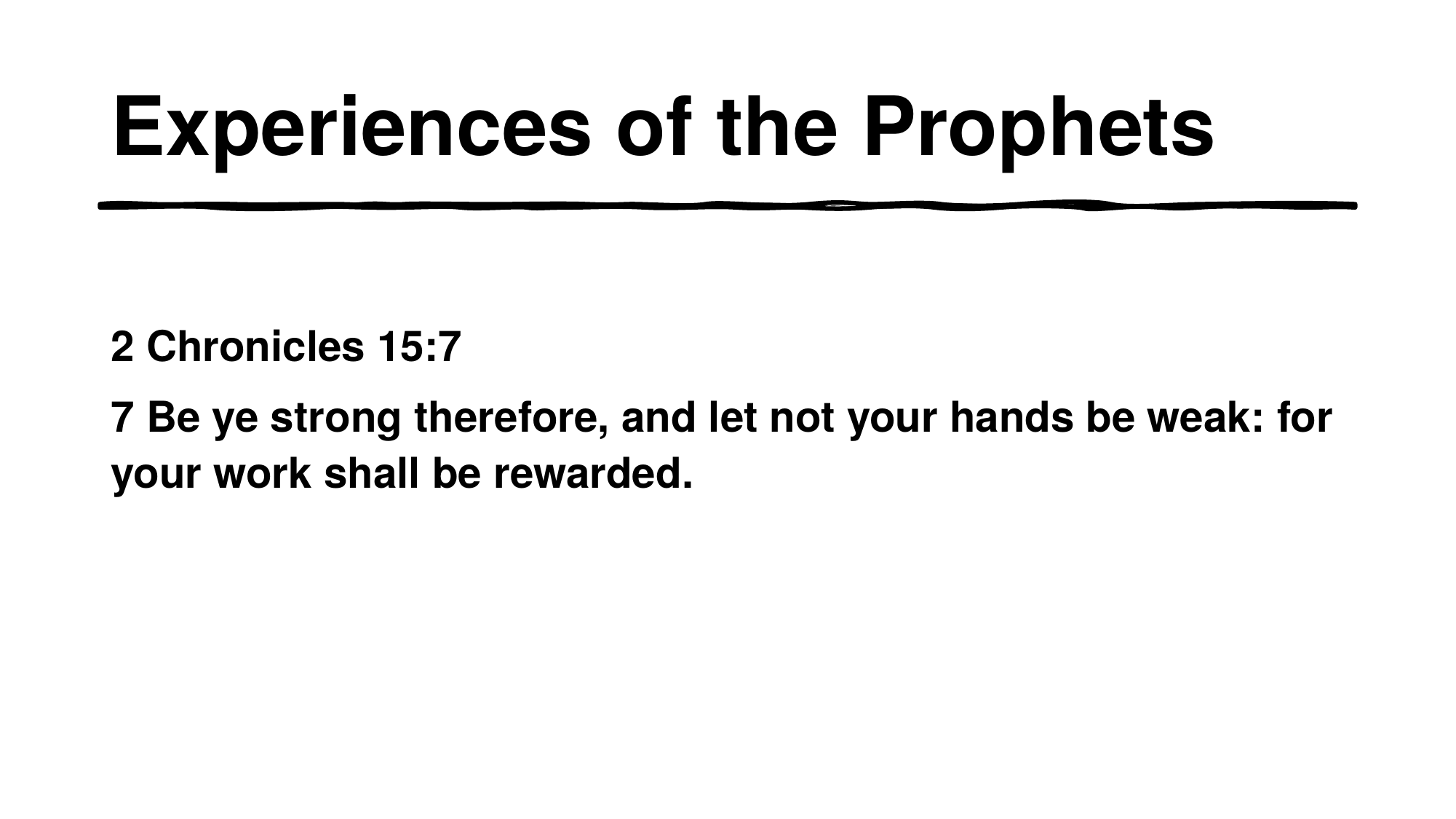

# Experiences of the Prophets

2 Chronicles 15:7
7 Be ye strong therefore, and let not your hands be weak: for your work shall be rewarded.